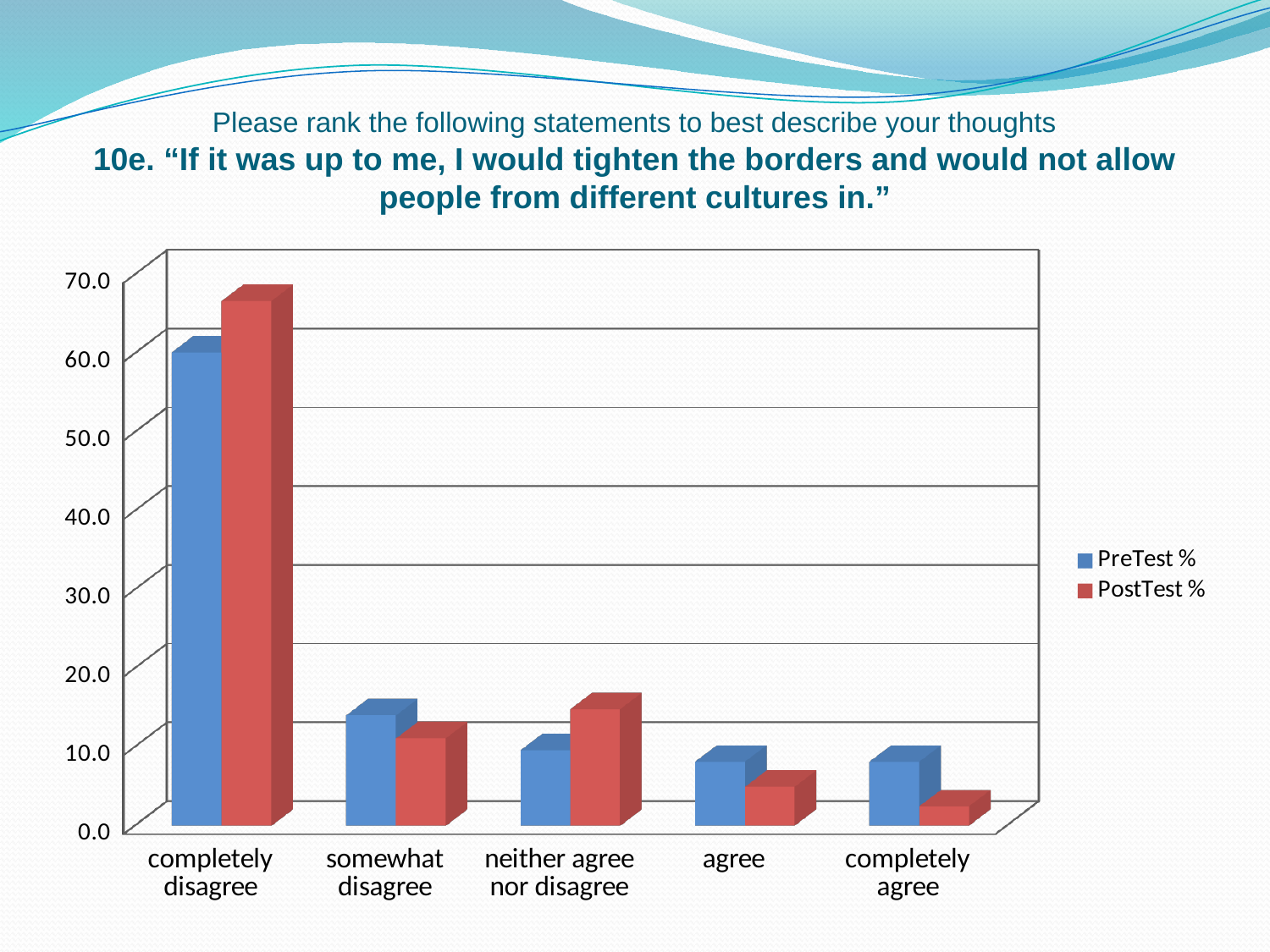

# Please rank the following statements to best describe your thoughts 10e. “If it was up to me, I would tighten the borders and would not allow people from different cultures in.”

[unsupported chart]